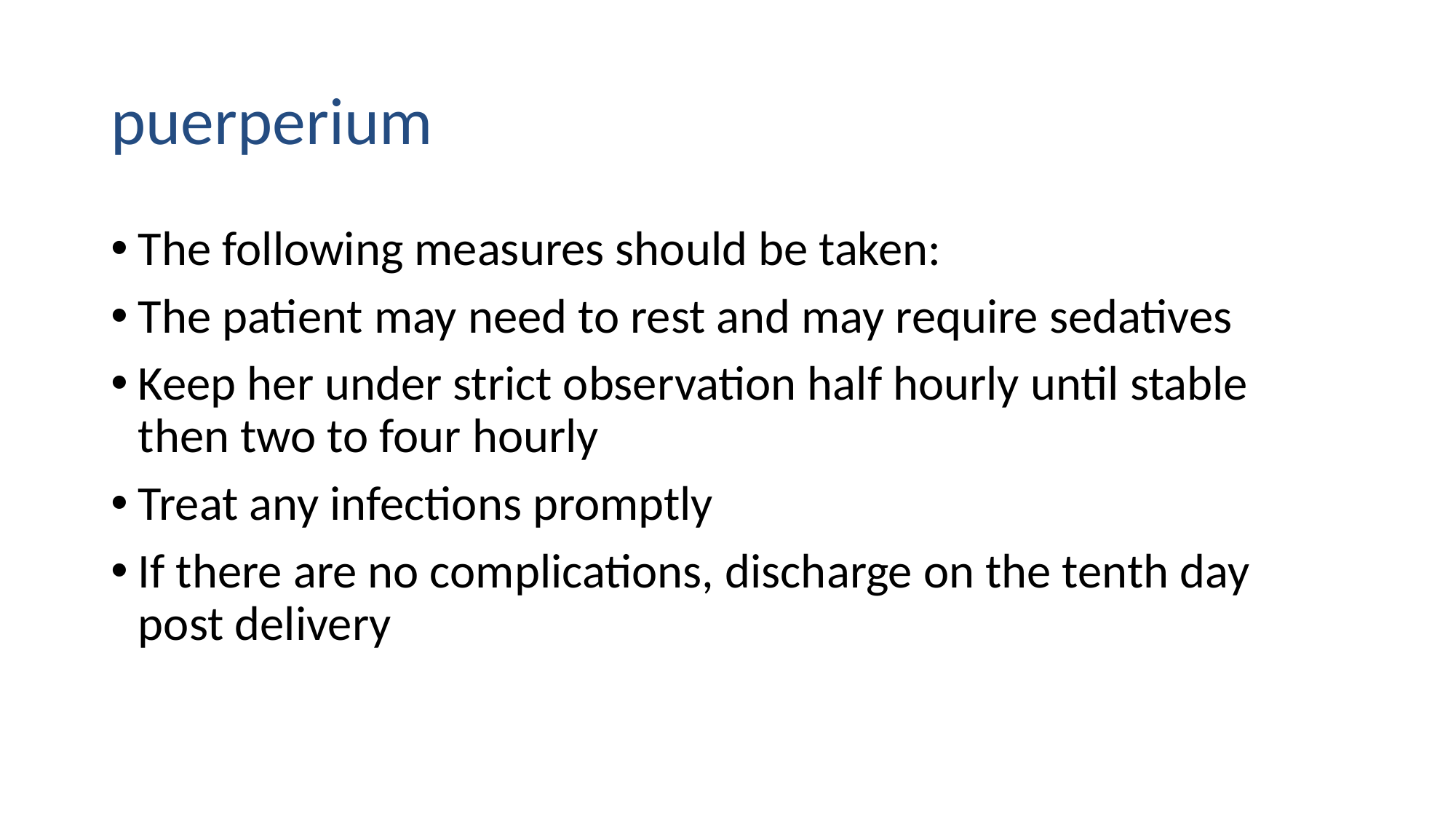

# puerperium
The following measures should be taken:
The patient may need to rest and may require sedatives
Keep her under strict observation half hourly until stable then two to four hourly
Treat any infections promptly
If there are no complications, discharge on the tenth day post delivery